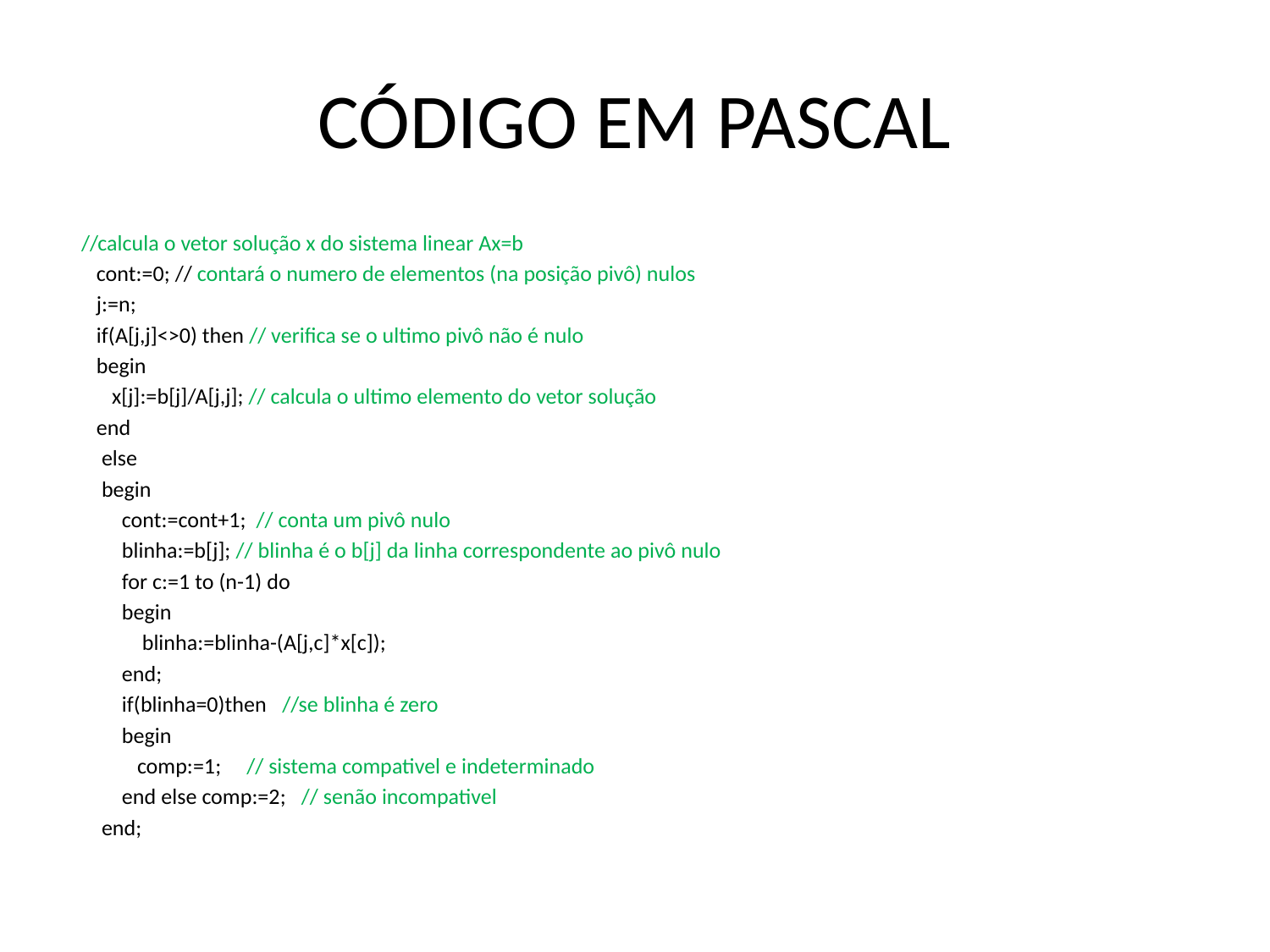

# CÓDIGO EM PASCAL
 //calcula o vetor solução x do sistema linear Ax=b
    cont:=0; // contará o numero de elementos (na posição pivô) nulos
    j:=n;
    if(A[j,j]<>0) then // verifica se o ultimo pivô não é nulo
    begin
       x[j]:=b[j]/A[j,j]; // calcula o ultimo elemento do vetor solução
    end
     else
     begin
         cont:=cont+1;  // conta um pivô nulo
         blinha:=b[j]; // blinha é o b[j] da linha correspondente ao pivô nulo
         for c:=1 to (n-1) do
         begin
             blinha:=blinha-(A[j,c]*x[c]);
         end;
         if(blinha=0)then   //se blinha é zero
         begin
            comp:=1;     // sistema compativel e indeterminado
         end else comp:=2;   // senão incompativel
     end;